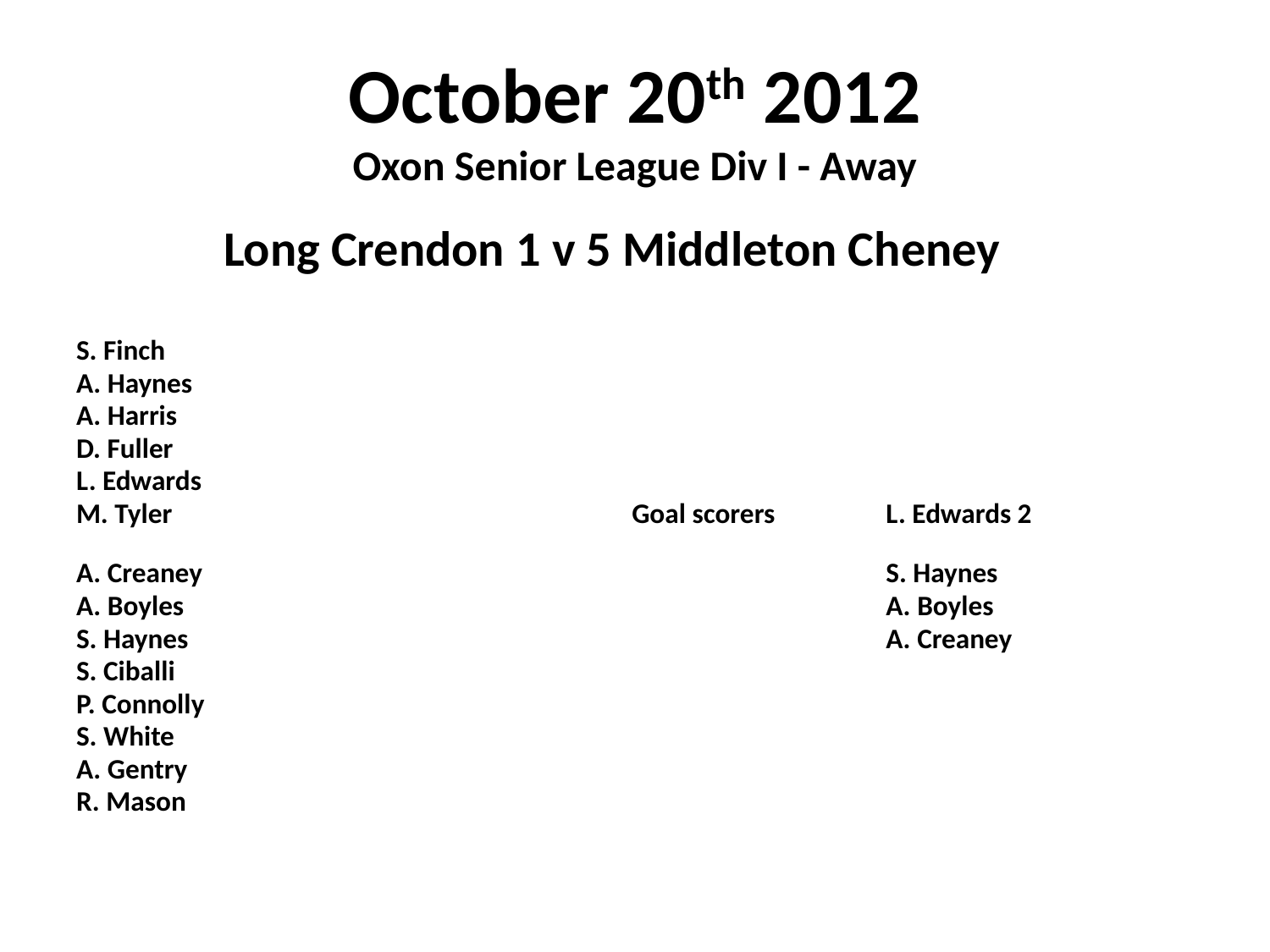

# October 20th 2012 Oxon Senior League Div I - Away
  Long Crendon 1 v 5 Middleton Cheney

S. Finch
A. Haynes
A. Harris
D. Fuller
L. Edwards
M. Tyler				Goal scorers	L. Edwards 2
A. Creaney						S. Haynes
A. Boyles						A. Boyles
S. Haynes						A. Creaney
S. Ciballi
P. Connolly
S. White
A. Gentry
R. Mason